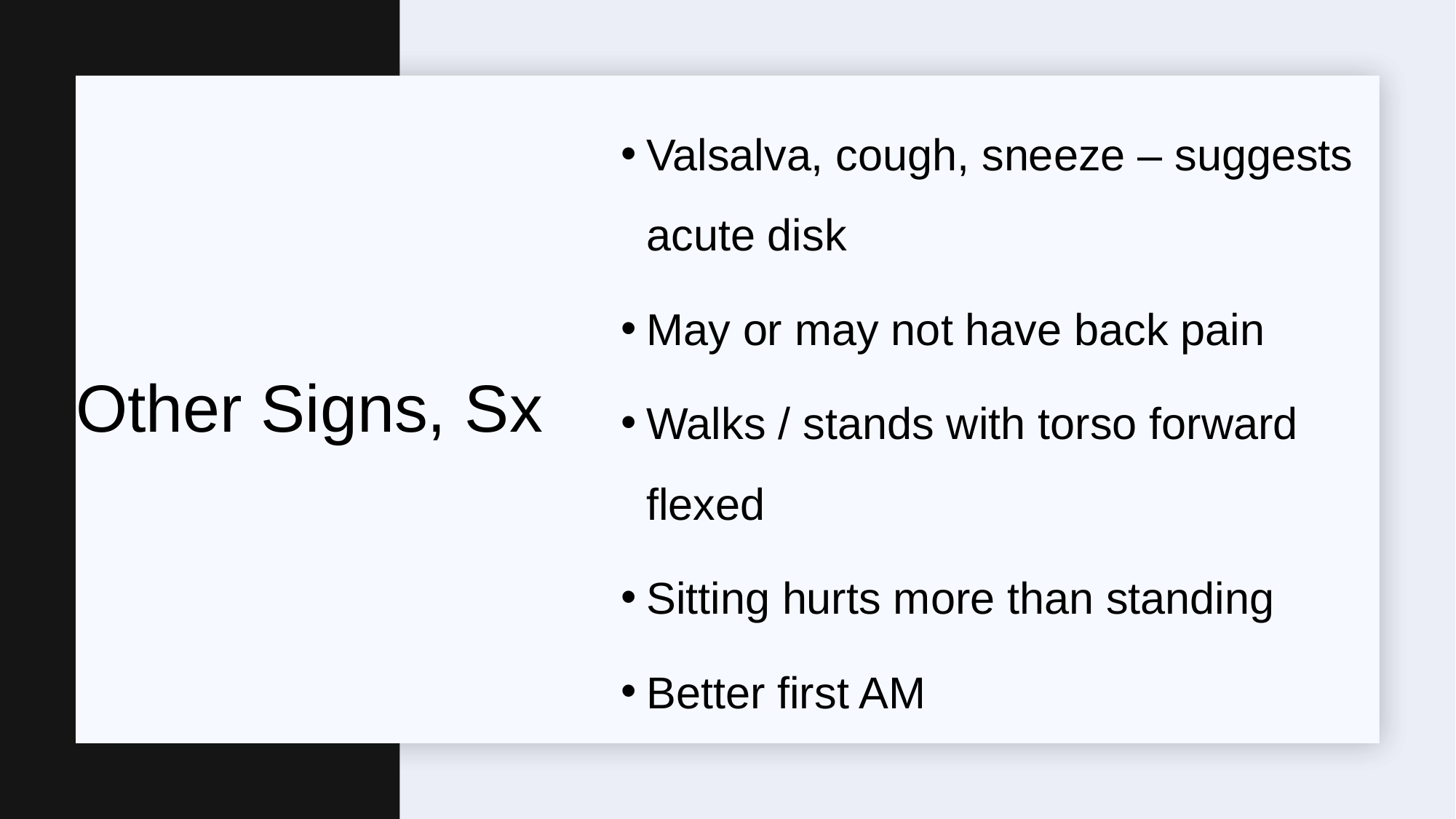

Valsalva, cough, sneeze – suggests acute disk
May or may not have back pain
Walks / stands with torso forward flexed
Sitting hurts more than standing
Better first AM
Other Signs, Sx